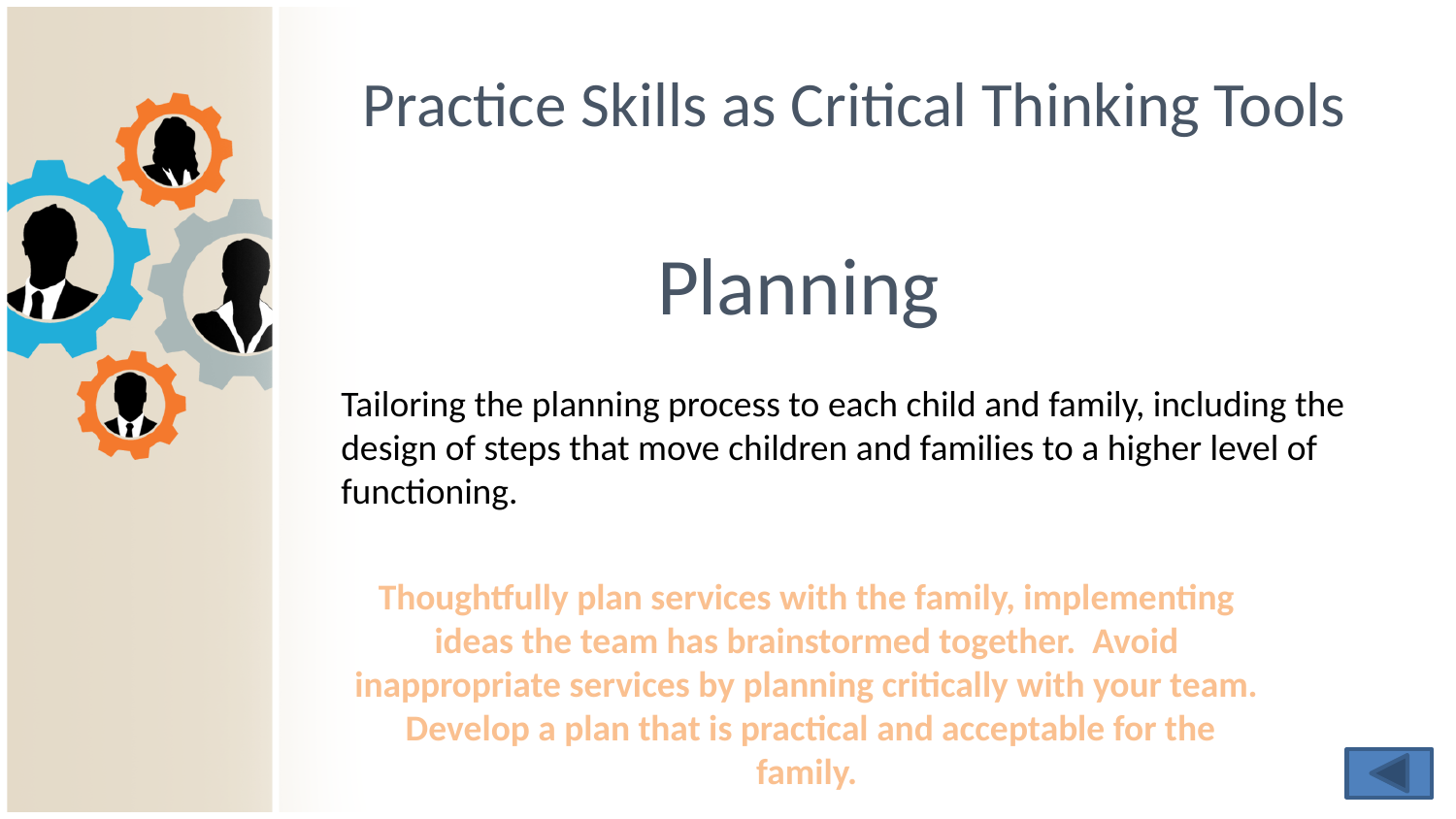

# Practice Skills as Critical Thinking Tools
Planning
Tailoring the planning process to each child and family, including the design of steps that move children and families to a higher level of functioning.
Thoughtfully plan services with the family, implementing ideas the team has brainstormed together.  Avoid inappropriate services by planning critically with your team.  Develop a plan that is practical and acceptable for the family.